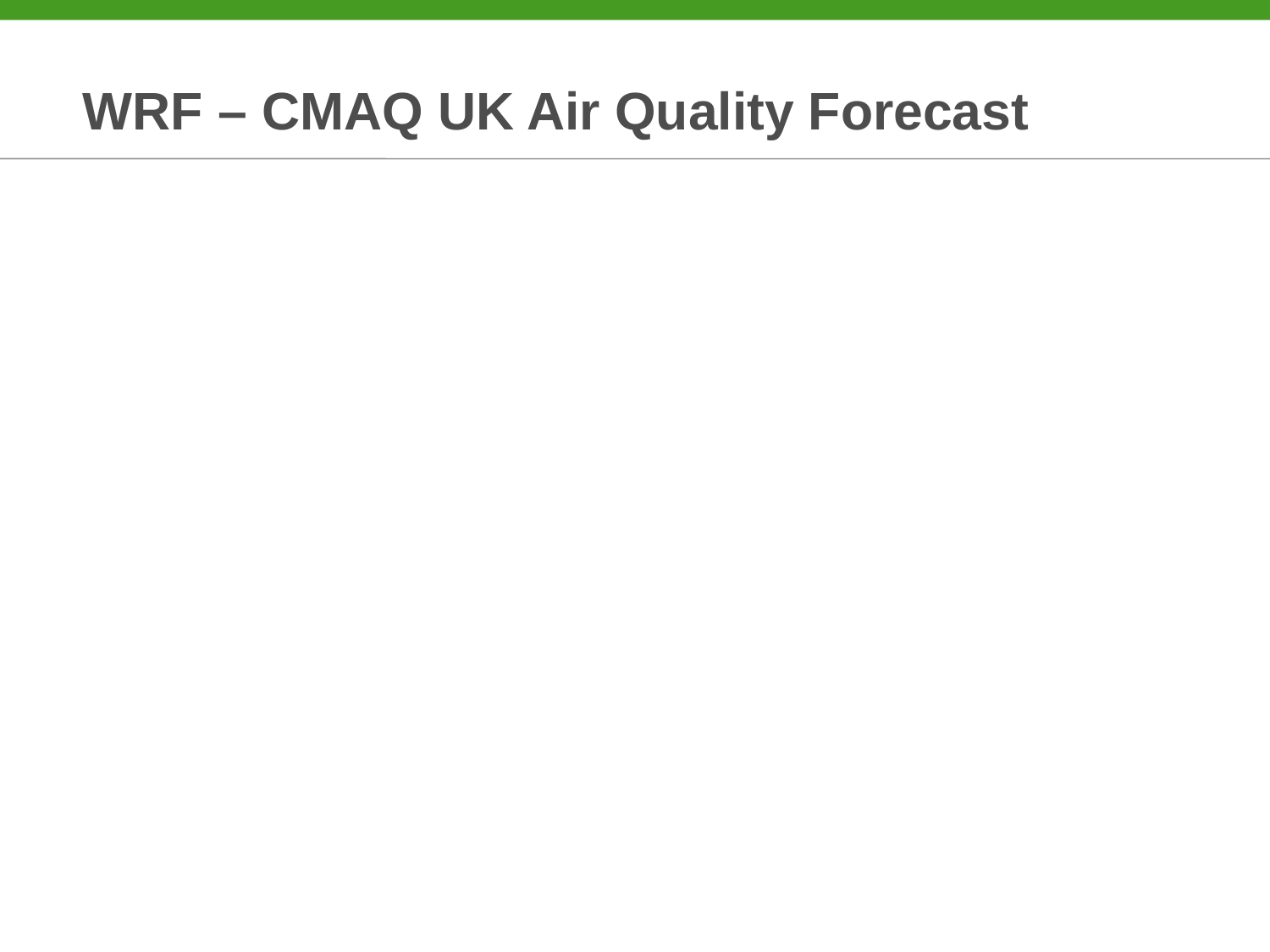

# WRF – CMAQ UK Air Quality Forecast